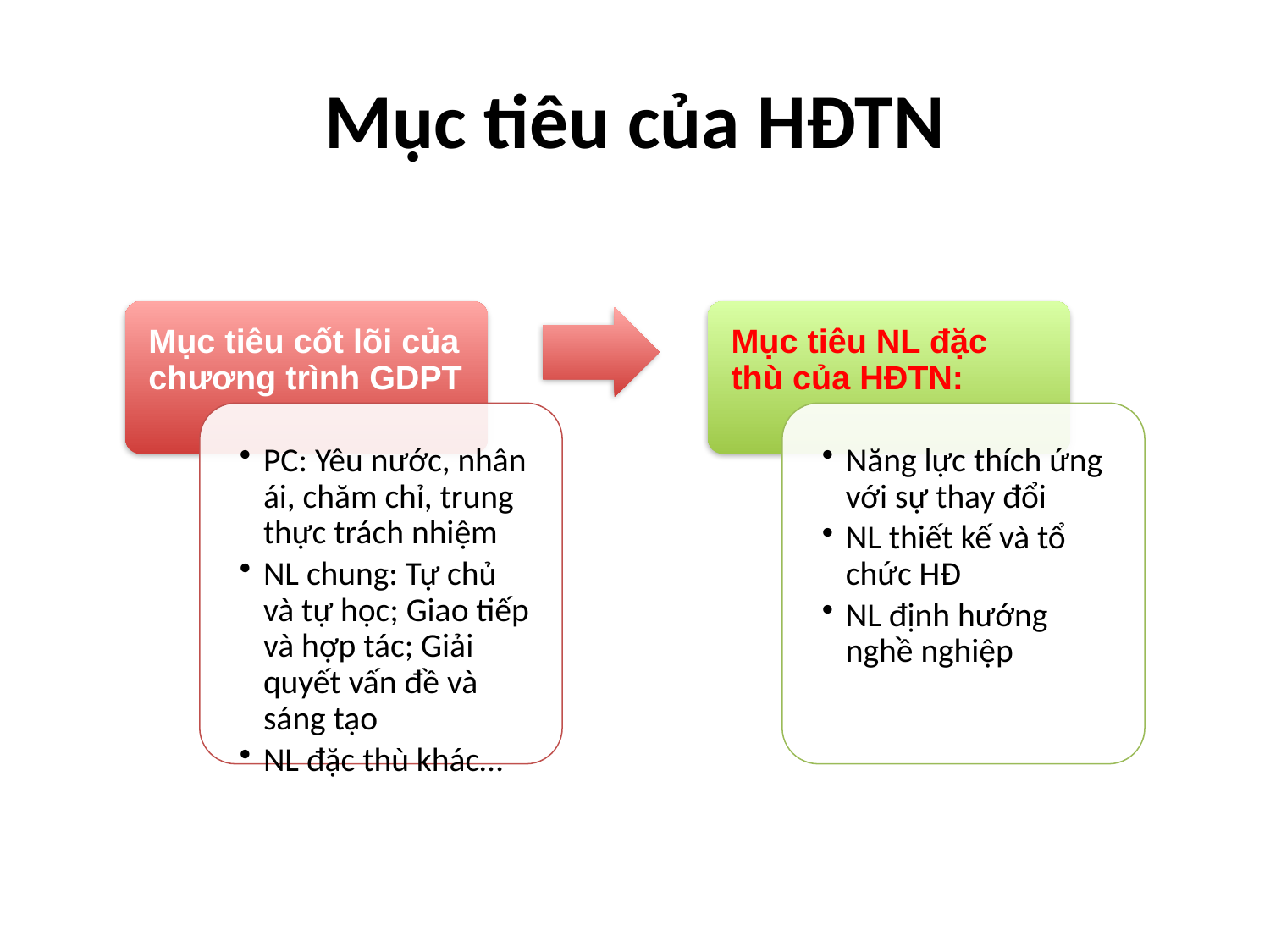

# Mục tiêu của HĐTN
Mục tiêu cốt lõi của chương trình GDPT
PC: Yêu nước, nhân ái, chăm chỉ, trung thực trách nhiệm
NL chung: Tự chủ và tự học; Giao tiếp và hợp tác; Giải quyết vấn đề và sáng tạo
NL đặc thù khác…

Mục tiêu NL đặc thù của HĐTN:
Năng lực thích ứng với sự thay đổi
NL thiết kế và tổ chức HĐ
NL định hướng nghề nghiệp